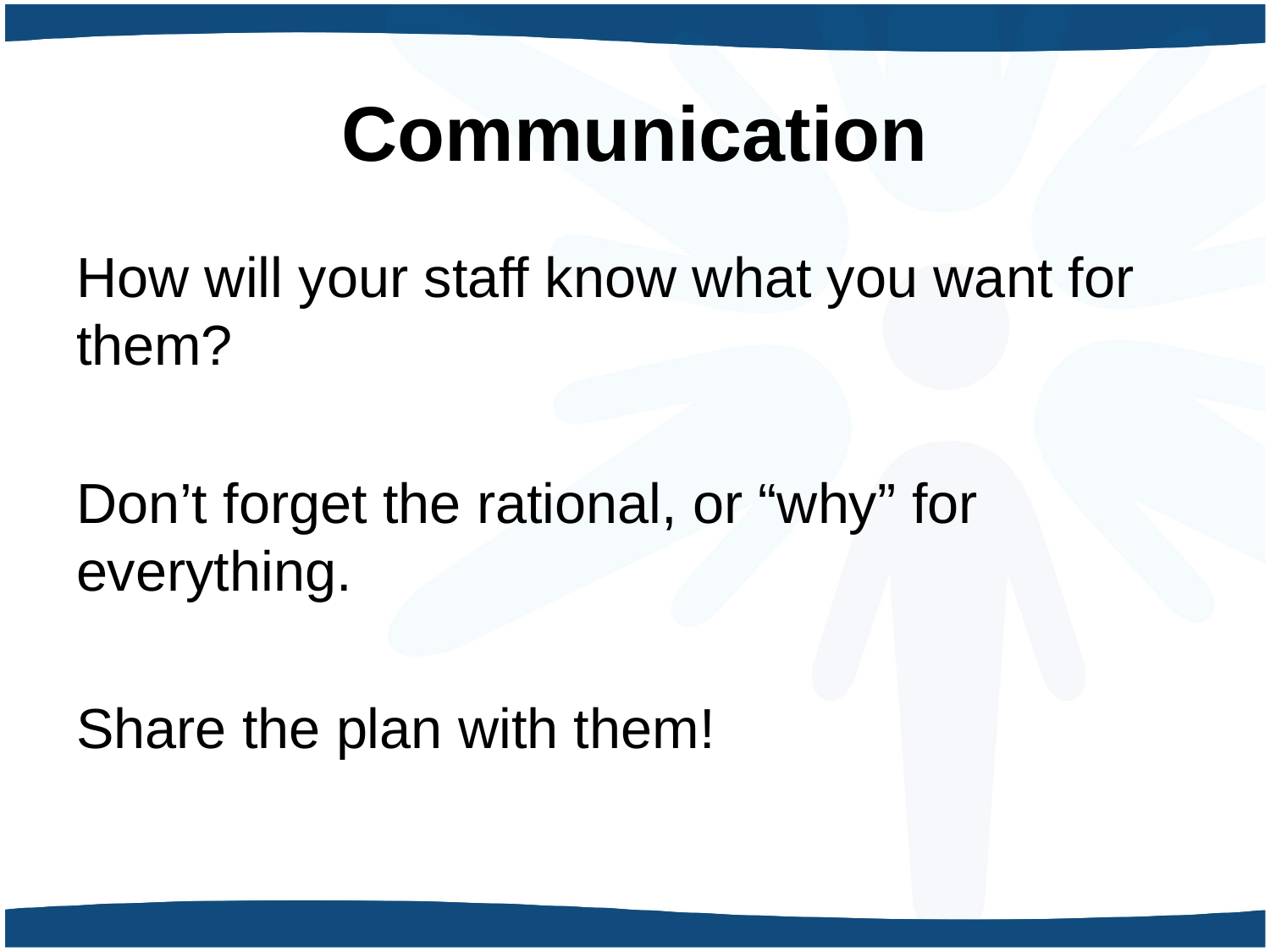

# Communication
How will your staff know what you want for them?

Don’t forget the rational, or “why” for everything.

Share the plan with them!